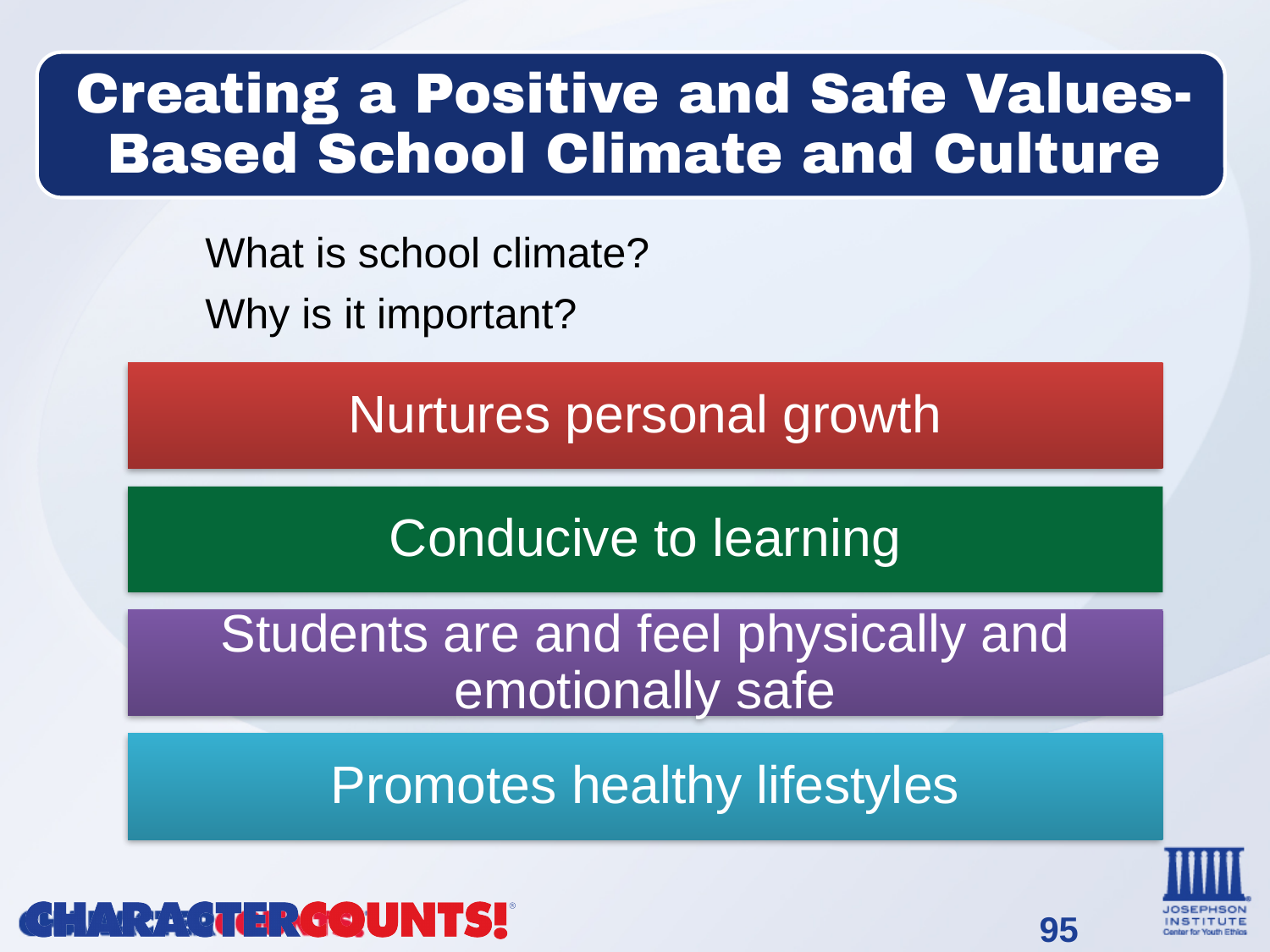

Creating a Positive and Safe Values-Based School Climate and Culture
What is school climate?
Why is it important?

Nurtures personal growth
Conducive to learning
Students are and feel physically and emotionally safe
Promotes healthy lifestyles